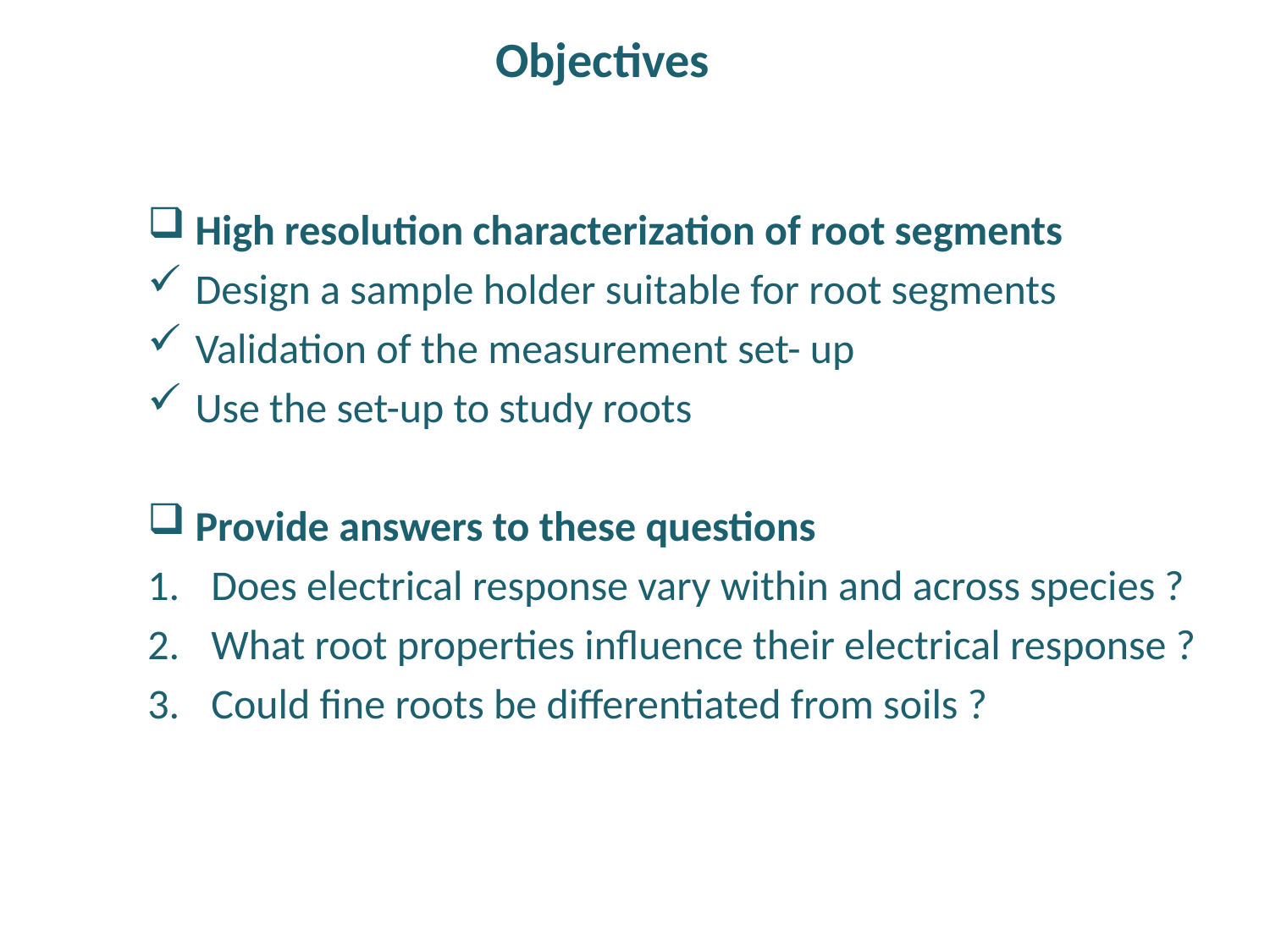

# Objectives
High resolution characterization of root segments
Design a sample holder suitable for root segments
Validation of the measurement set- up
Use the set-up to study roots

Provide answers to these questions
Does electrical response vary within and across species ?
What root properties influence their electrical response ?
Could fine roots be differentiated from soils ?